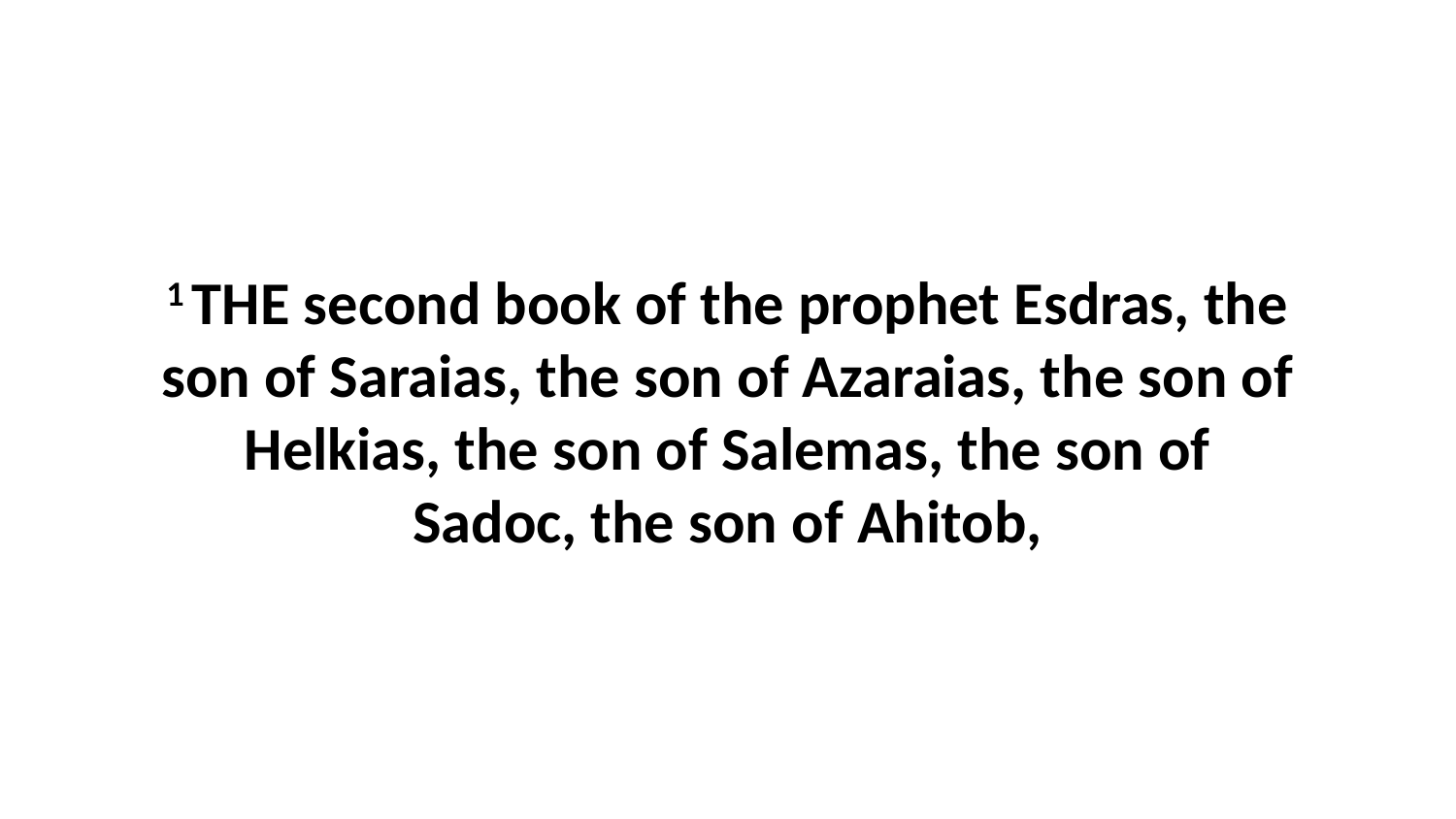

1 THE second book of the prophet Esdras, the son of Saraias, the son of Azaraias, the son of Helkias, the son of Salemas, the son of Sadoc, the son of Ahitob,